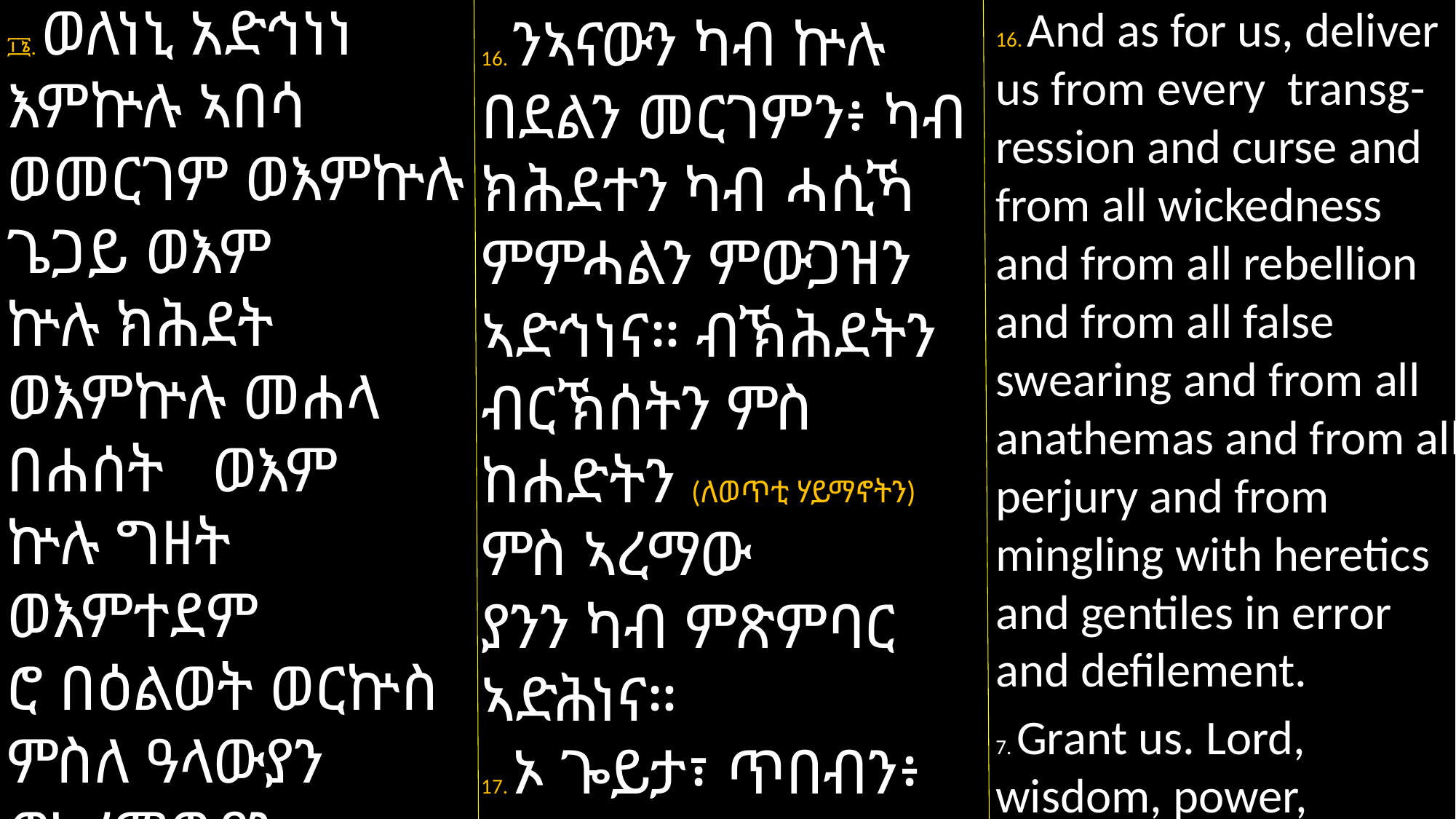

16. ንኣናውን ካብ ኵሉ በደልን መርገምን፥ ካብ ክሕደተን ካብ ሓሲኻ ምምሓልን ምውጋዝን ኣድኅነና። ብኽሕደትን ብርኽሰትን ምስ ከሐድትን (ለወጥቲ ሃይማኖትን) ምስ ኣረማው
ያንን ካብ ምጽምባር ኣድሕነና።
17. ኦ ጐይታ፣ ጥበብን፥ ኃይ
ልን፥ ልብን፥ ምስትውዓልን

፲፮. ወለነኒ አድኅነነ እምኵሉ ኣበሳ ወመርገም ወእምኵሉ ጌጋይ ወእም
ኵሉ ክሕደት ወእምኵሉ መሐላ  በሐሰት   ወእም
ኵሉ ግዘት ወእምተደም
ሮ በዕልወት ወርኵስ ምስለ ዓላውያን ወአረማውያን።
፲፯. ጸግወነ እግዚኦ ጥበበ ወኃይለ፥ ልበ፥ ወልቡና፥
16. And as for us, deliver us from every  transg-ression and curse and from all wickedness and from all rebellion and from all false swearing and from all anathemas and from all perjury and from mingling with heretics and gentiles in error and defilement.
7. Grant us. Lord, wisdom, power,